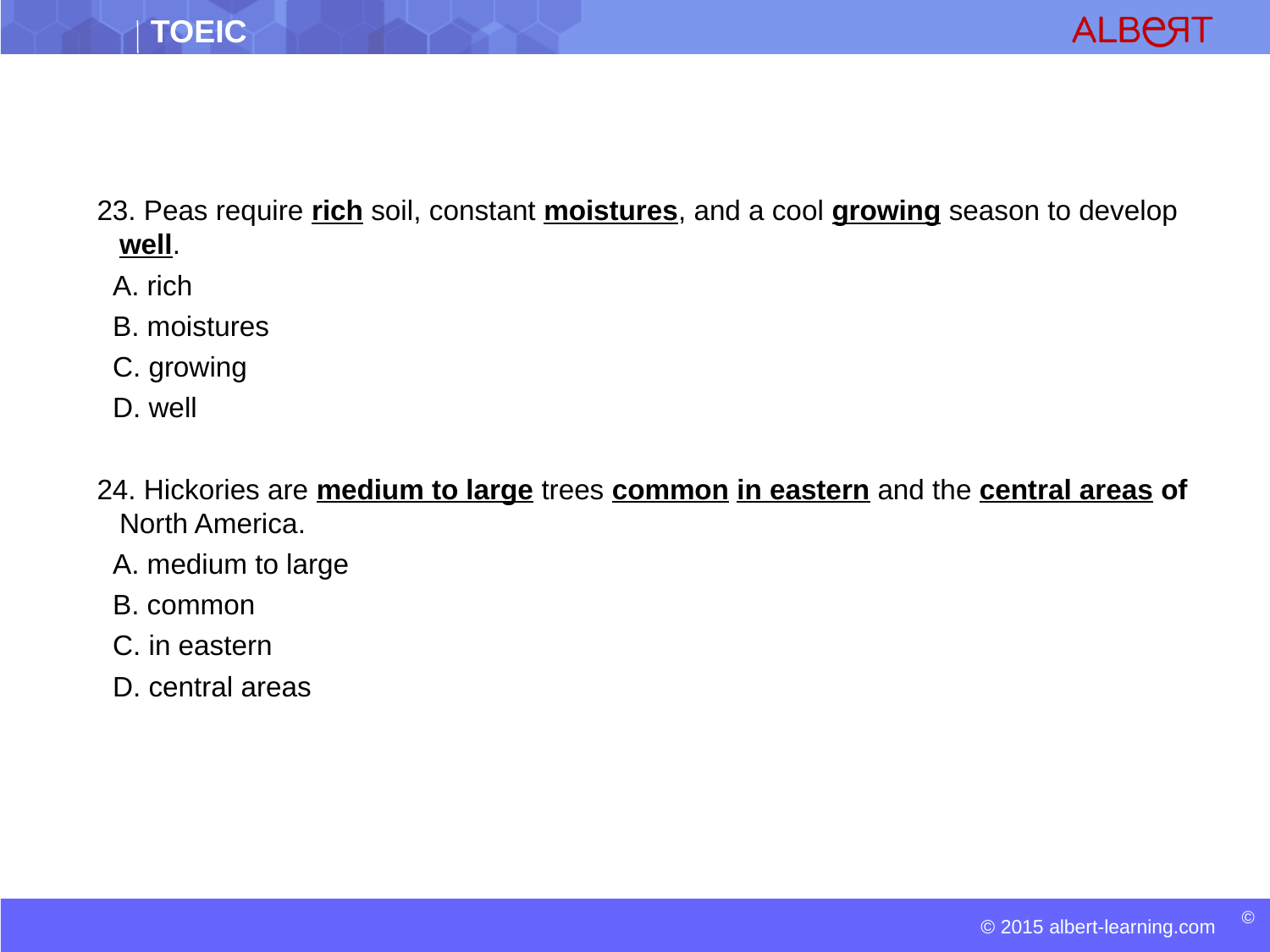

23. Peas require rich soil, constant moistures, and a cool growing season to develop well.
  A. rich
  B. moistures
  C. growing
  D. well

24. Hickories are medium to large trees common in eastern and the central areas of North America.
  A. medium to large
  B. common
  C. in eastern
  D. central areas